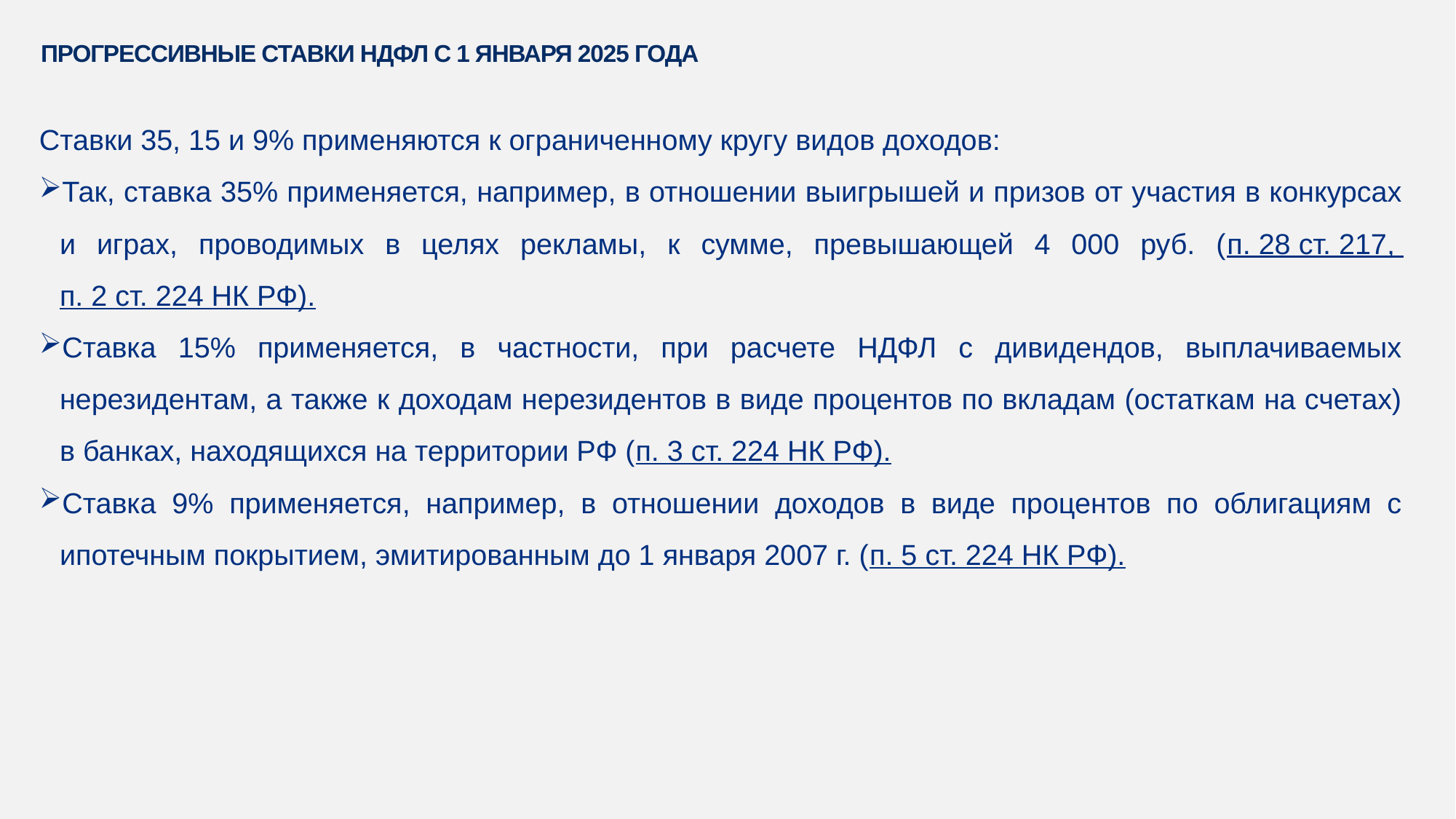

# Прогрессивные СТАВКИ НДФЛ с 1 января 2025 года
Ставки 35, 15 и 9% применяются к ограниченному кругу видов доходов:
Так, ставка 35% применяется, например, в отношении выигрышей и призов от участия в конкурсах и играх, проводимых в целях рекламы, к сумме, превышающей 4 000 руб. (п. 28 ст. 217, п. 2 ст. 224 НК РФ).
Ставка 15% применяется, в частности, при расчете НДФЛ с дивидендов, выплачиваемых нерезидентам, а также к доходам нерезидентов в виде процентов по вкладам (остаткам на счетах) в банках, находящихся на территории РФ (п. 3 ст. 224 НК РФ).
Ставка 9% применяется, например, в отношении доходов в виде процентов по облигациям с ипотечным покрытием, эмитированным до 1 января 2007 г. (п. 5 ст. 224 НК РФ).